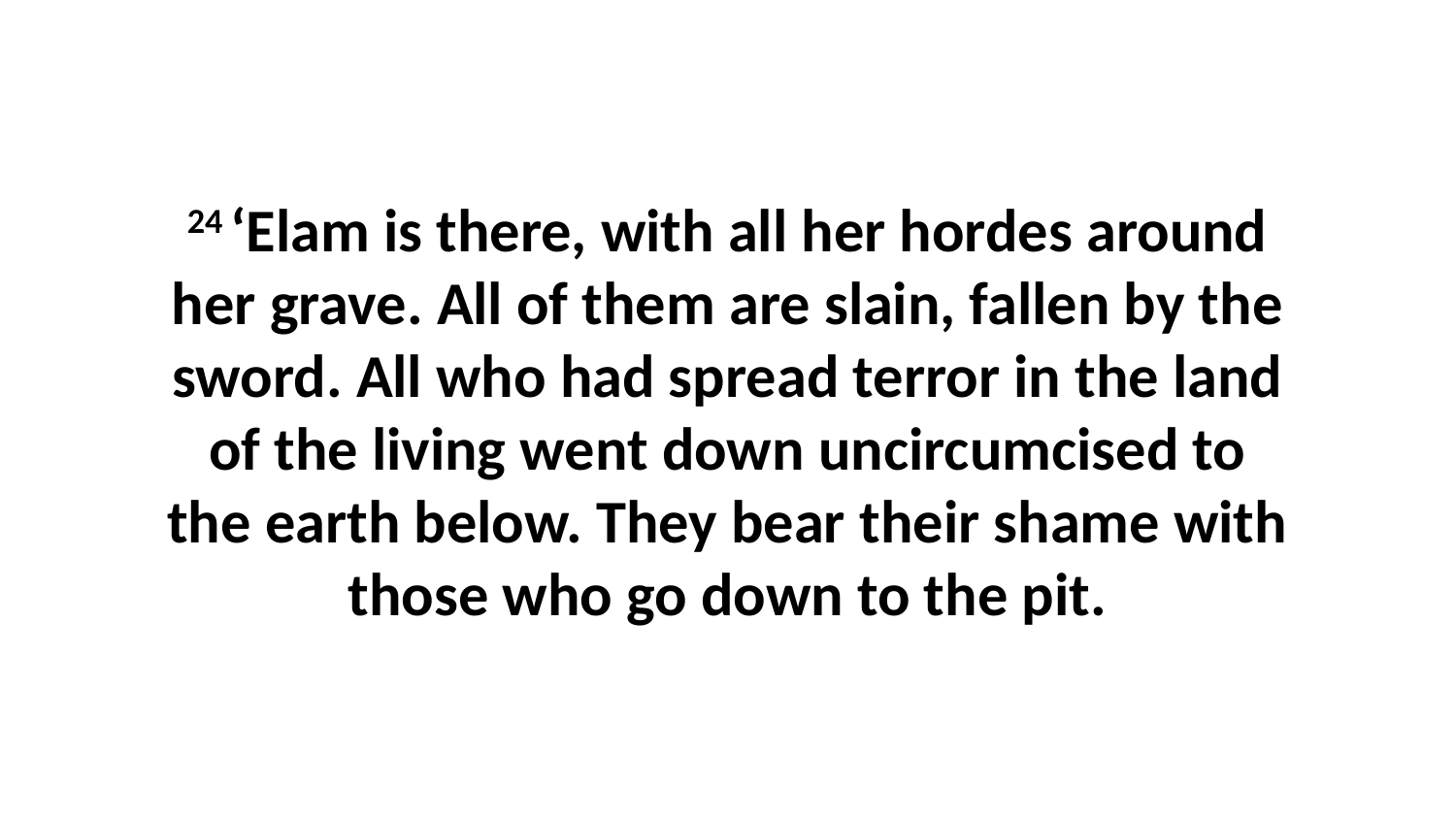

24 ‘Elam is there, with all her hordes around her grave. All of them are slain, fallen by the sword. All who had spread terror in the land of the living went down uncircumcised to the earth below. They bear their shame with those who go down to the pit.